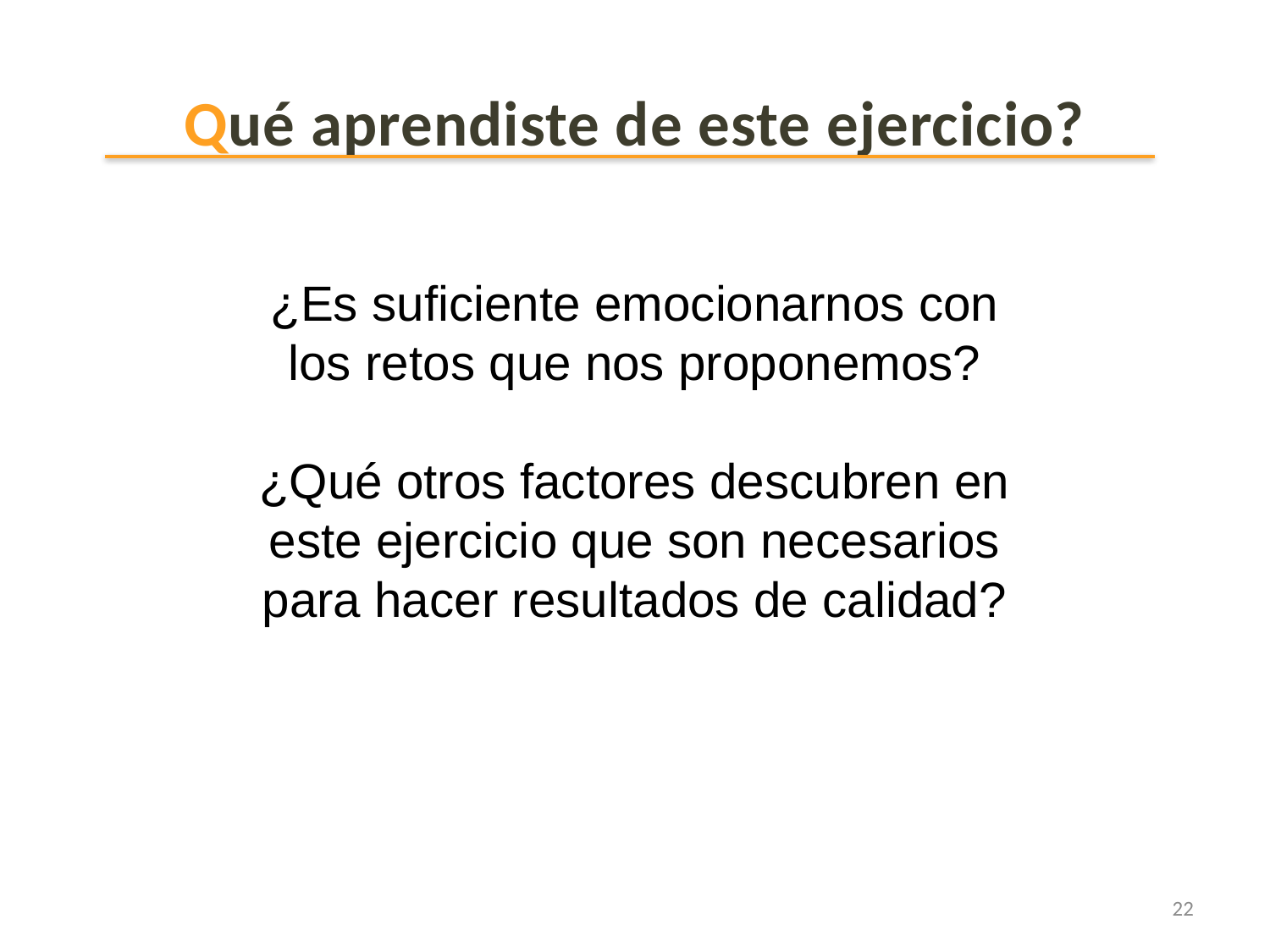

Qué aprendiste de este ejercicio?
¿Es suficiente emocionarnos con los retos que nos proponemos?

¿Qué otros factores descubren en este ejercicio que son necesarios para hacer resultados de calidad?
22